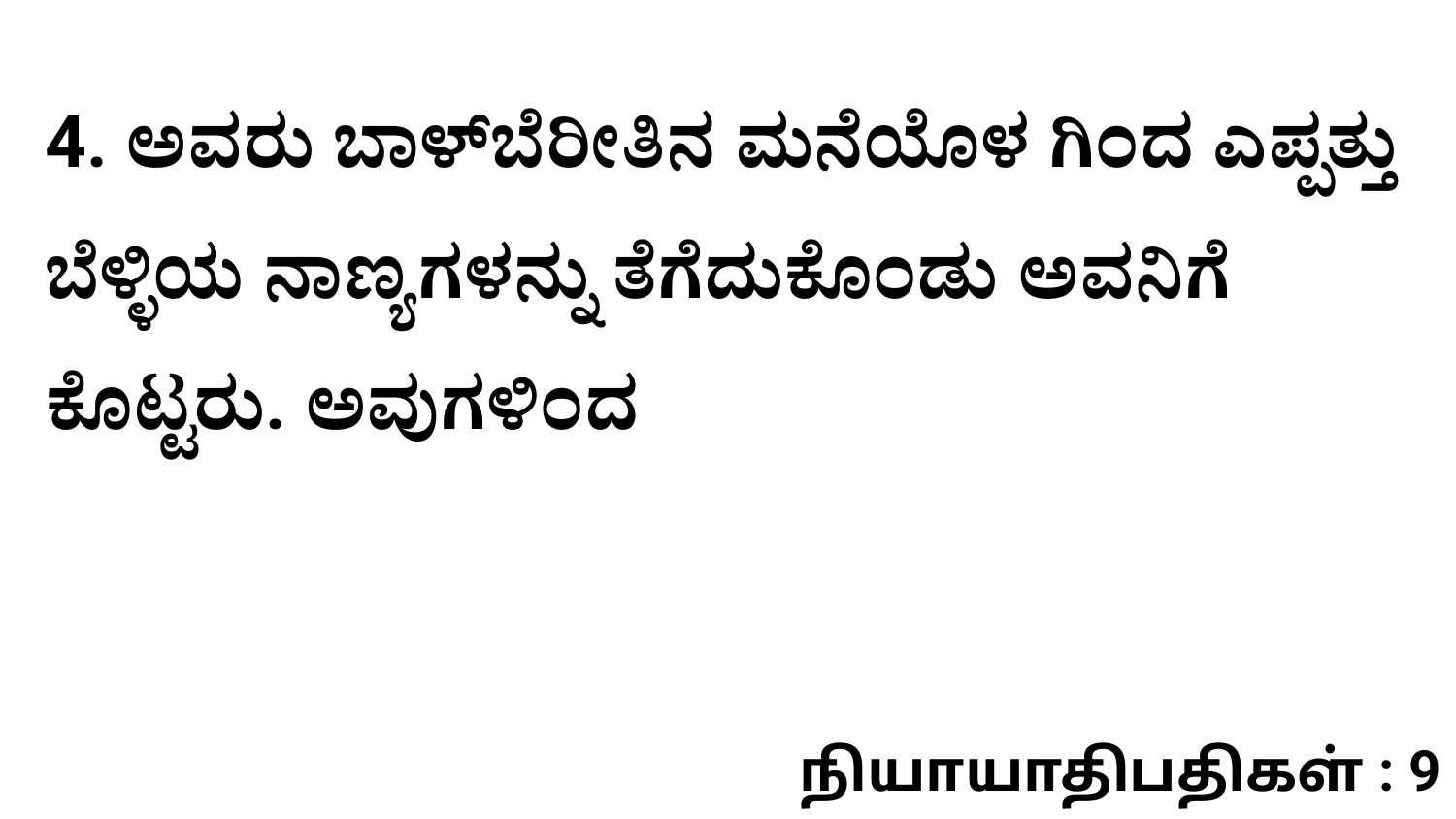

4. ಅವರು ಬಾಳ್‌ಬೆರೀತಿನ ಮನೆಯೊಳ ಗಿಂದ ಎಪ್ಪತ್ತು ಬೆಳ್ಳಿಯ ನಾಣ್ಯಗಳನ್ನು ತೆಗೆದುಕೊಂಡು ಅವನಿಗೆ ಕೊಟ್ಟರು. ಅವುಗಳಿಂದ
நியாயாதிபதிகள் : 9